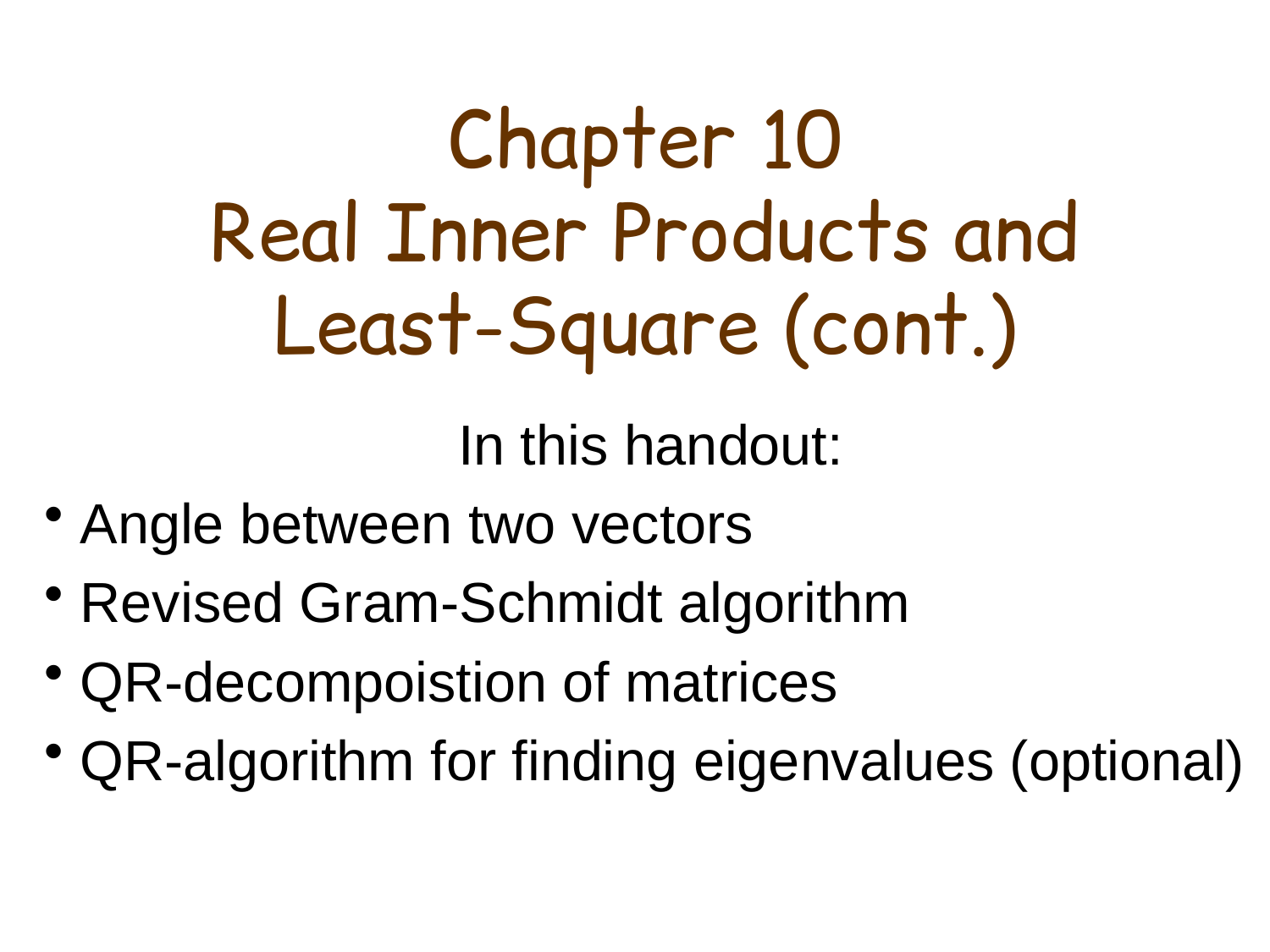

# Chapter 10 Real Inner Products and Least-Square (cont.)
In this handout:
 Angle between two vectors
 Revised Gram-Schmidt algorithm
 QR-decompoistion of matrices
 QR-algorithm for finding eigenvalues (optional)